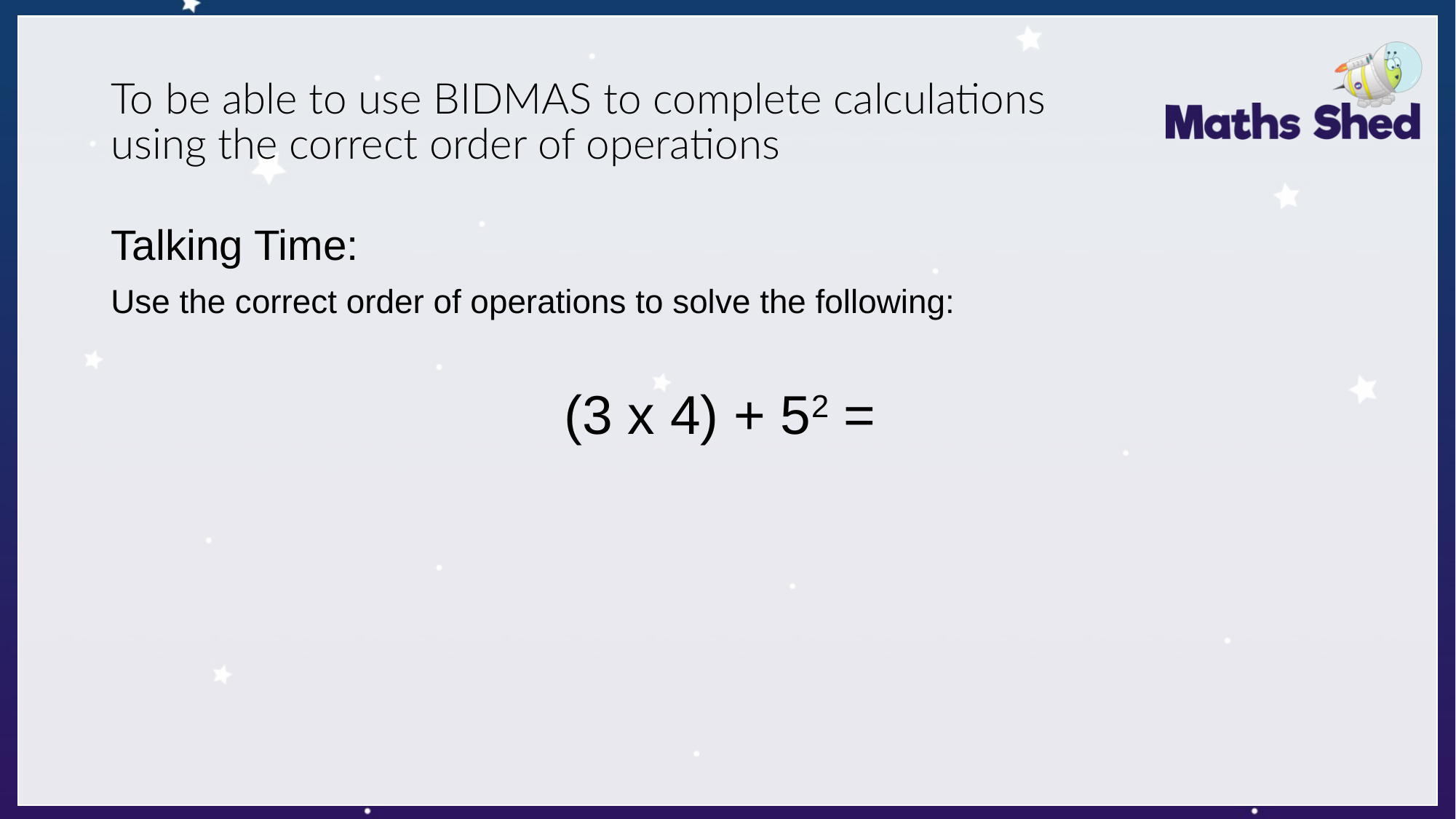

# To be able to use BIDMAS to complete calculations using the correct order of operations
Talking Time:
Use the correct order of operations to solve the following:

(3 x 4) + 52 =